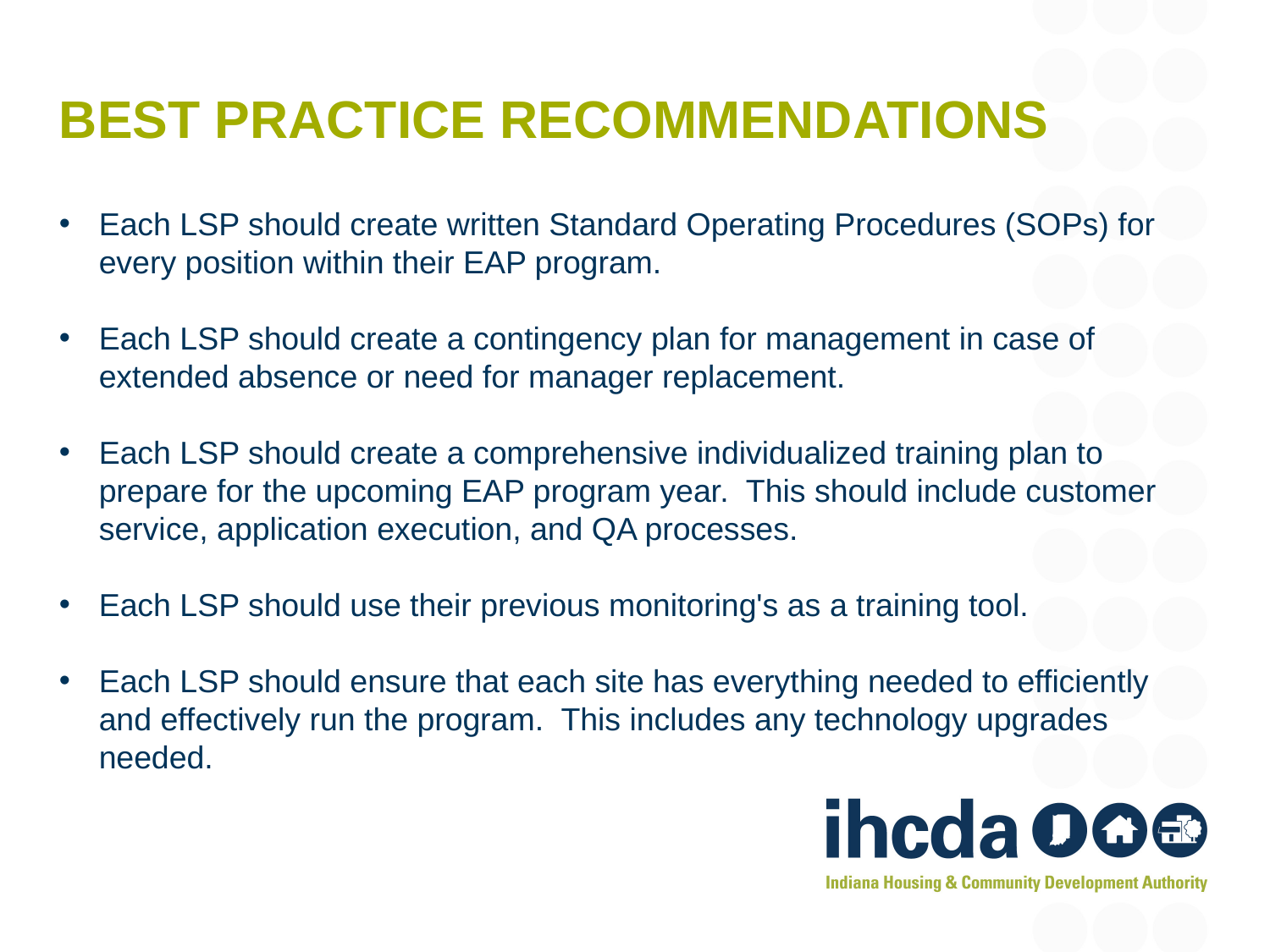

# Best practice recommendations
Each LSP should create written Standard Operating Procedures (SOPs) for every position within their EAP program.

Each LSP should create a contingency plan for management in case of extended absence or need for manager replacement.

Each LSP should create a comprehensive individualized training plan to prepare for the upcoming EAP program year.  This should include customer service, application execution, and QA processes.

Each LSP should use their previous monitoring's as a training tool.

Each LSP should ensure that each site has everything needed to efficiently and effectively run the program.  This includes any technology upgrades needed.